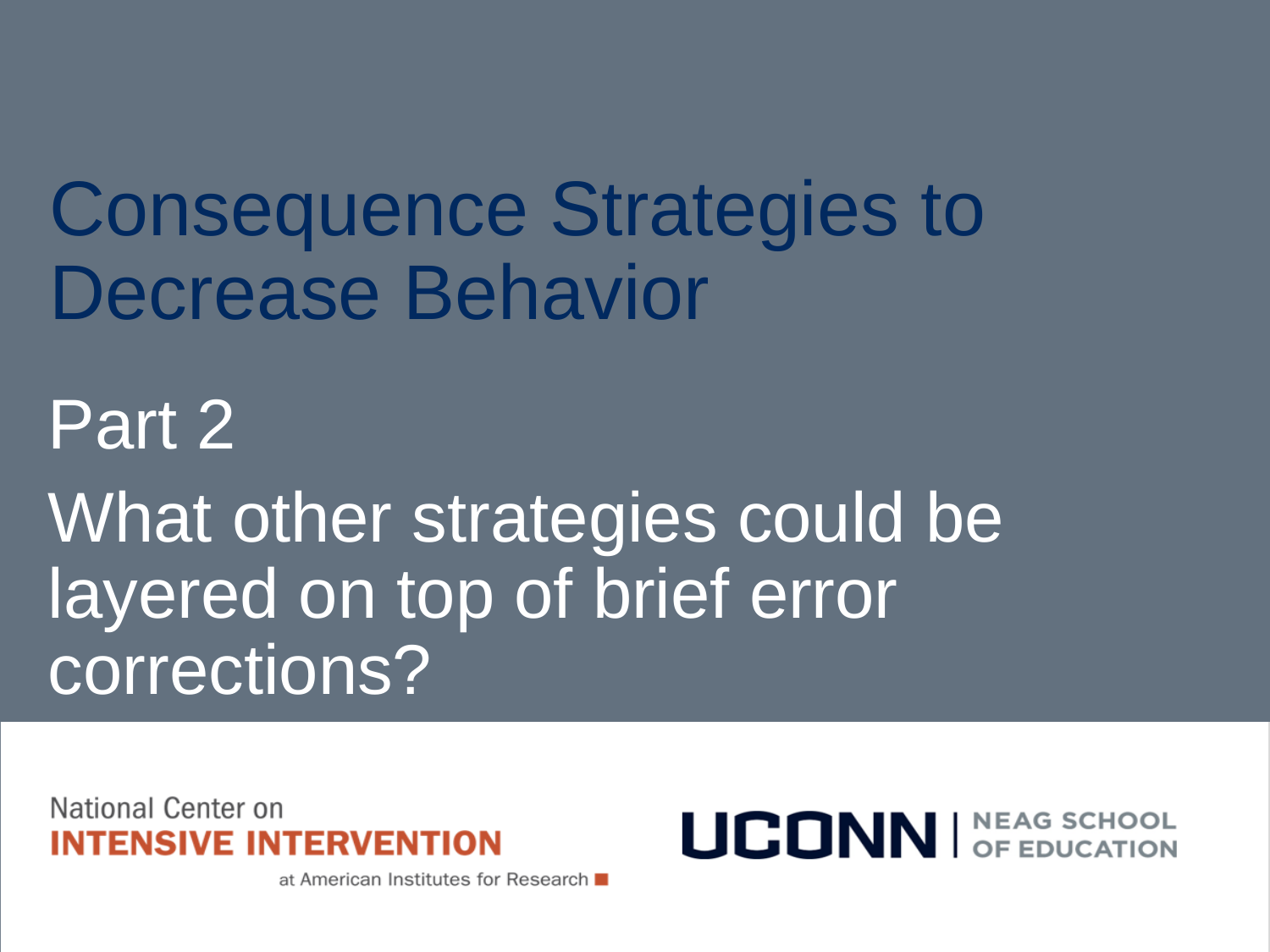

Consequence Strategies to Decrease Behavior
Part 2
What other strategies could be layered on top of brief error corrections?